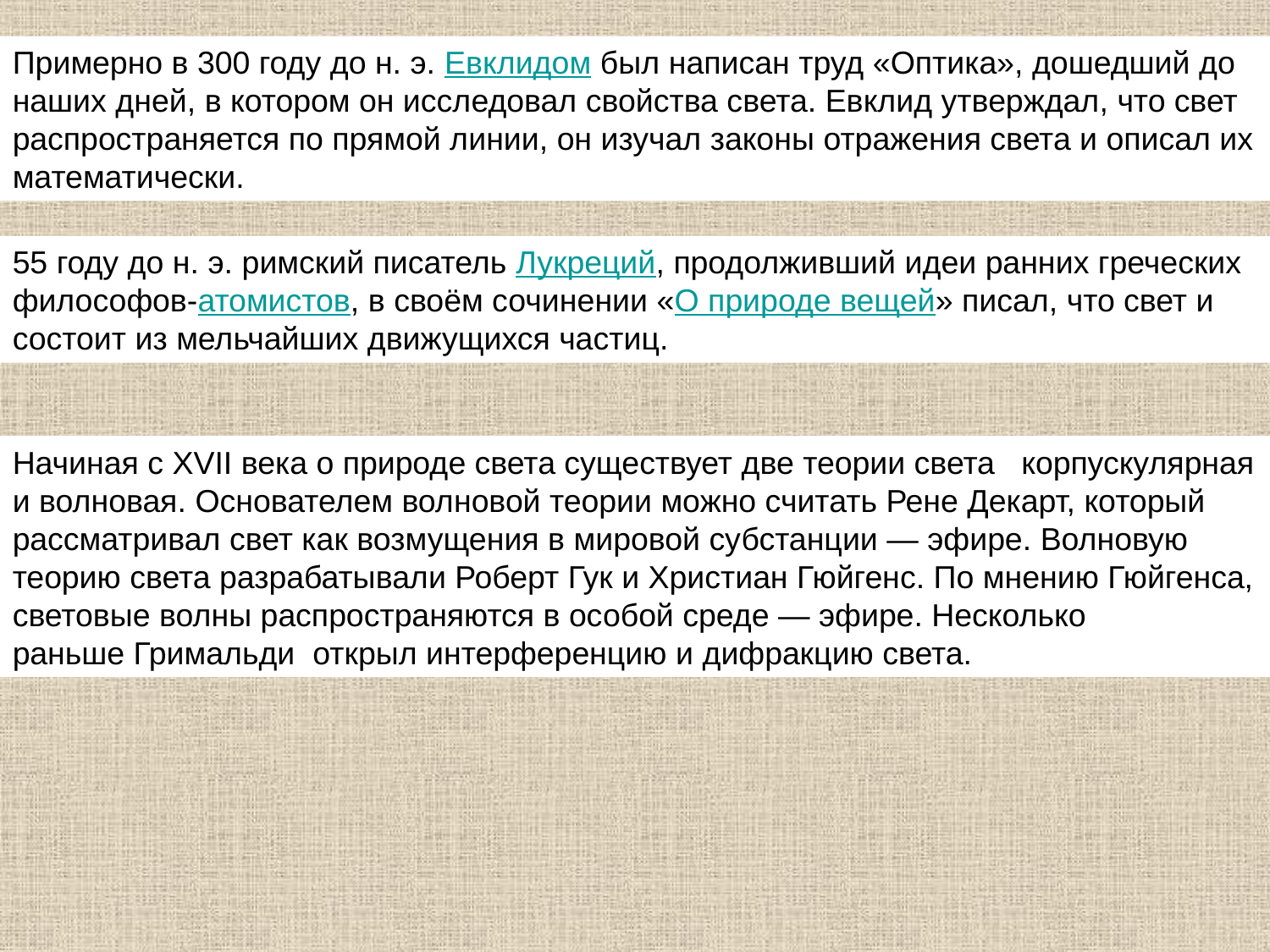

Примерно в 300 году до н. э. Евклидом был написан труд «Оптика», дошедший до наших дней, в котором он исследовал свойства света. Евклид утверждал, что свет распространяется по прямой линии, он изучал законы отражения света и описал их математически.
55 году до н. э. римский писатель Лукреций, продолживший идеи ранних греческих философов-атомистов, в своём сочинении «О природе вещей» писал, что свет и состоит из мельчайших движущихся частиц.
Начиная с XVII века о природе света существует две теории света   корпускулярная и волновая. Основателем волновой теории можно считать Рене Декарт, который рассматривал свет как возмущения в мировой субстанции — эфире. Волновую теорию света разрабатывали Роберт Гук и Христиан Гюйгенс. По мнению Гюйгенса, световые волны распространяются в особой среде — эфире. Несколько раньше Гримальди  открыл интерференцию и дифракцию света.